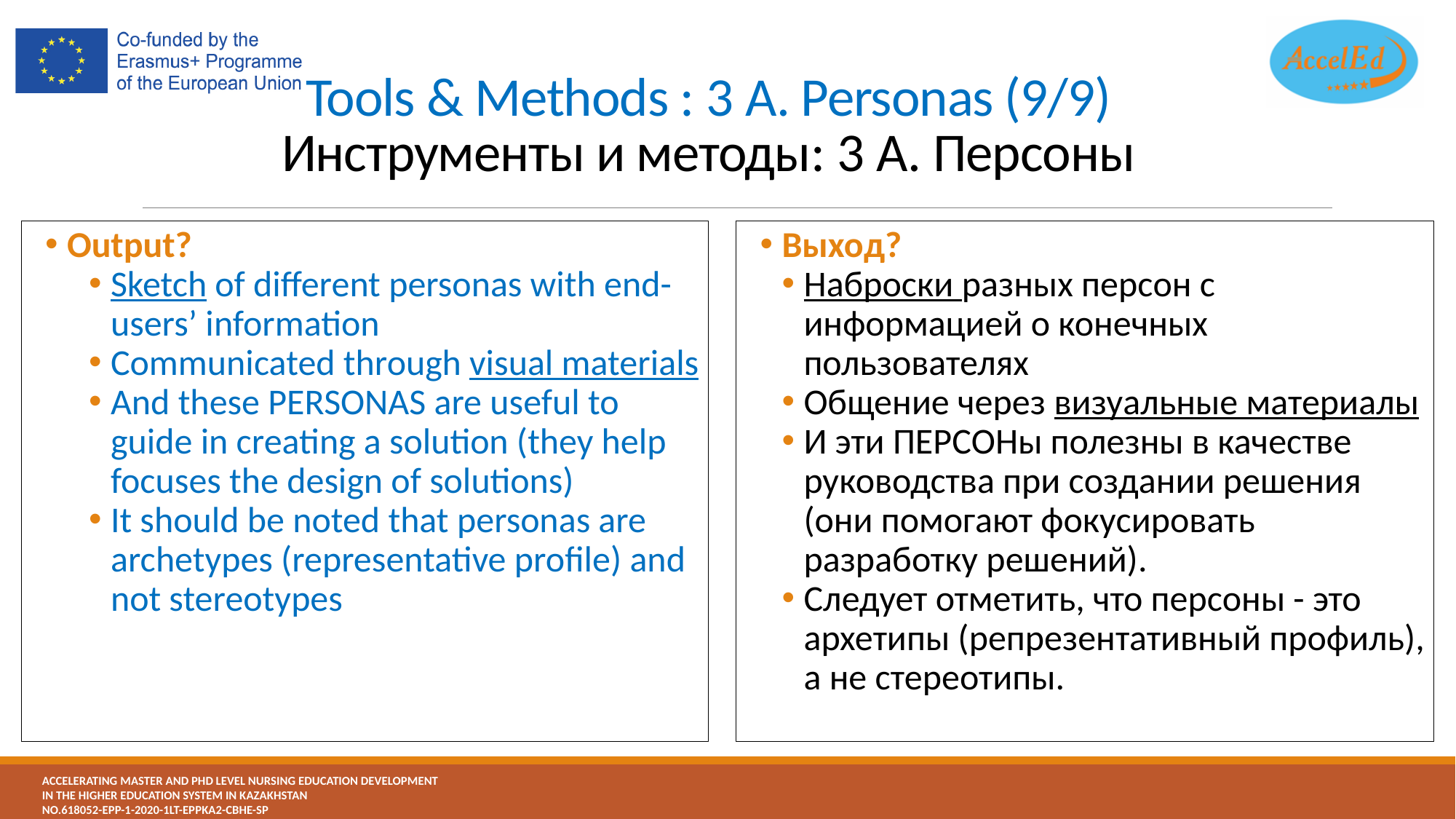

# Tools & Methods : 3 A. Personas (9/9) Инструменты и методы: 3 A. Персоны
Output?
Sketch of different personas with end-users’ information
Communicated through visual materials
And these PERSONAS are useful to guide in creating a solution (they help focuses the design of solutions)
It should be noted that personas are archetypes (representative profile) and not stereotypes

Выход?
Наброски разных персон с информацией о конечных пользователях
Общение через визуальные материалы
И эти ПЕРСОНы полезны в качестве руководства при создании решения (они помогают фокусировать разработку решений).
Следует отметить, что персоны - это архетипы (репрезентативный профиль), а не стереотипы.